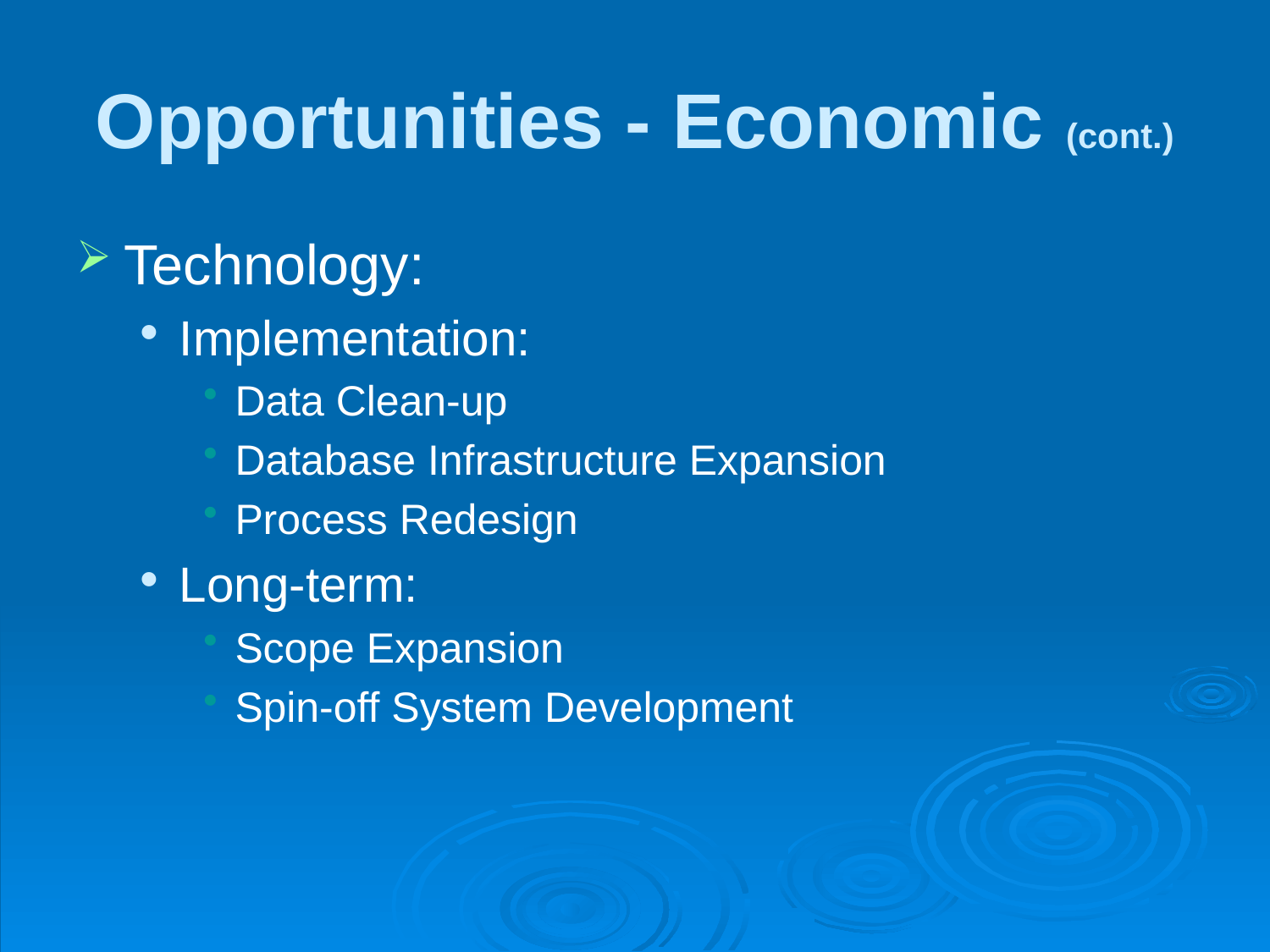

# Opportunities - Economic (cont.)
Technology:
Implementation:
Data Clean-up
Database Infrastructure Expansion
Process Redesign
Long-term:
Scope Expansion
Spin-off System Development